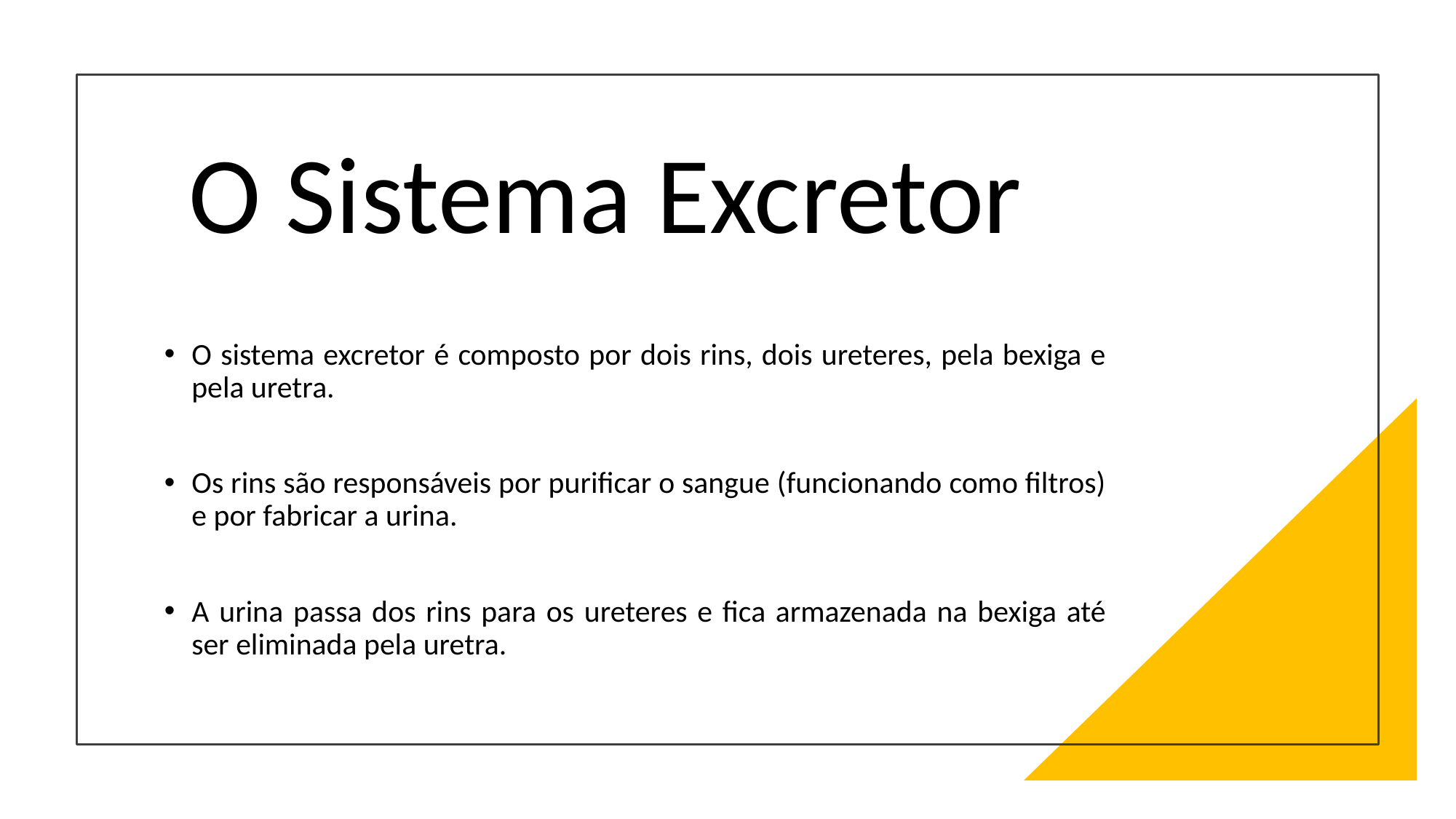

# O Sistema Excretor
O sistema excretor é composto por dois rins, dois ureteres, pela bexiga e pela uretra.

Os rins são responsáveis por purificar o sangue (funcionando como filtros) e por fabricar a urina.

A urina passa dos rins para os ureteres e fica armazenada na bexiga até ser eliminada pela uretra.